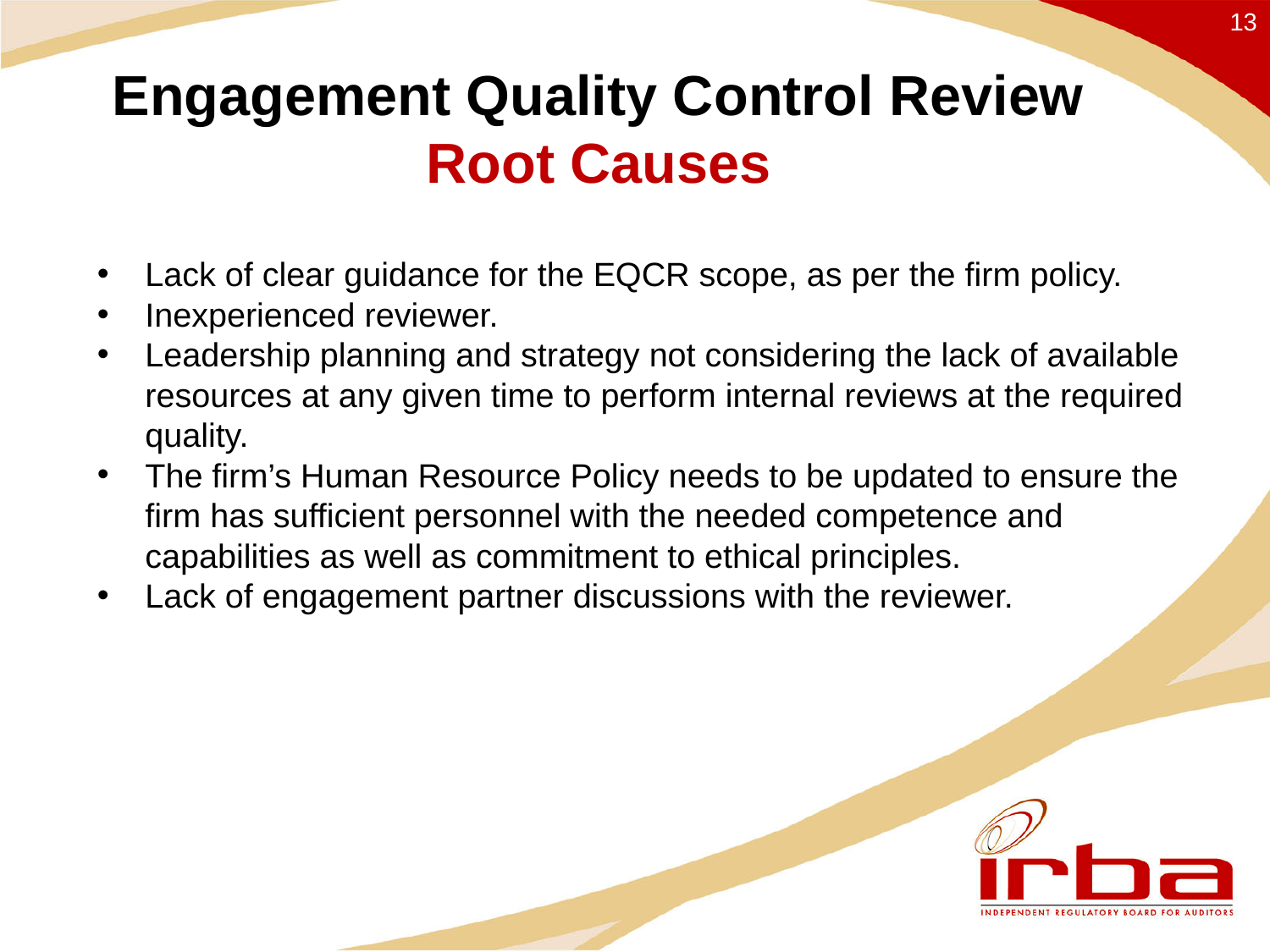

13
# Engagement Quality Control Review Root Causes
Lack of clear guidance for the EQCR scope, as per the firm policy.
Inexperienced reviewer.
Leadership planning and strategy not considering the lack of available resources at any given time to perform internal reviews at the required quality.
The firm’s Human Resource Policy needs to be updated to ensure the firm has sufficient personnel with the needed competence and capabilities as well as commitment to ethical principles.
Lack of engagement partner discussions with the reviewer.